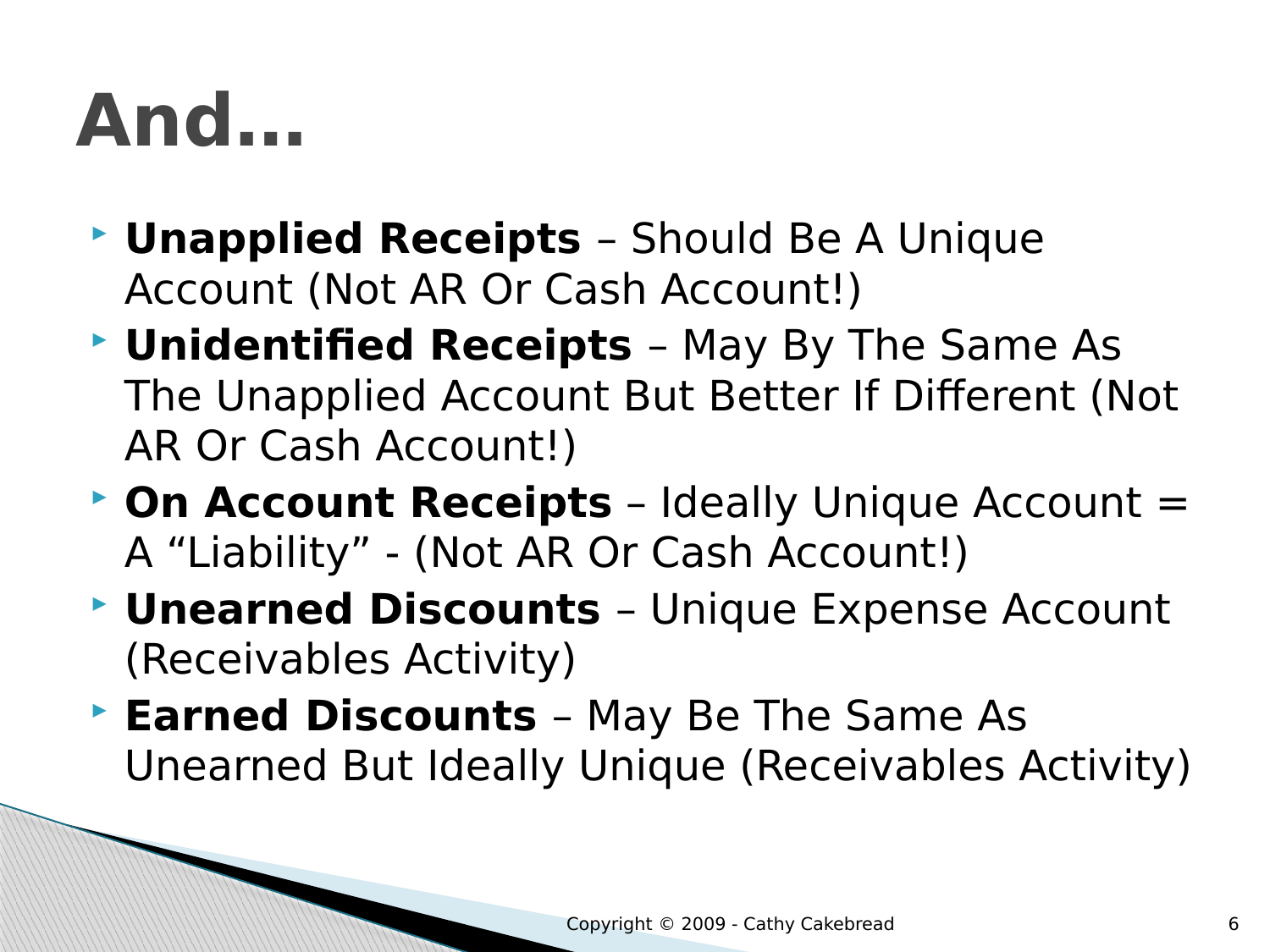

# And…
Unapplied Receipts – Should Be A Unique Account (Not AR Or Cash Account!)
Unidentified Receipts – May By The Same As The Unapplied Account But Better If Different (Not AR Or Cash Account!)
On Account Receipts – Ideally Unique Account = A “Liability” - (Not AR Or Cash Account!)
Unearned Discounts – Unique Expense Account (Receivables Activity)
Earned Discounts – May Be The Same As Unearned But Ideally Unique (Receivables Activity)
Copyright © 2009 - Cathy Cakebread
6